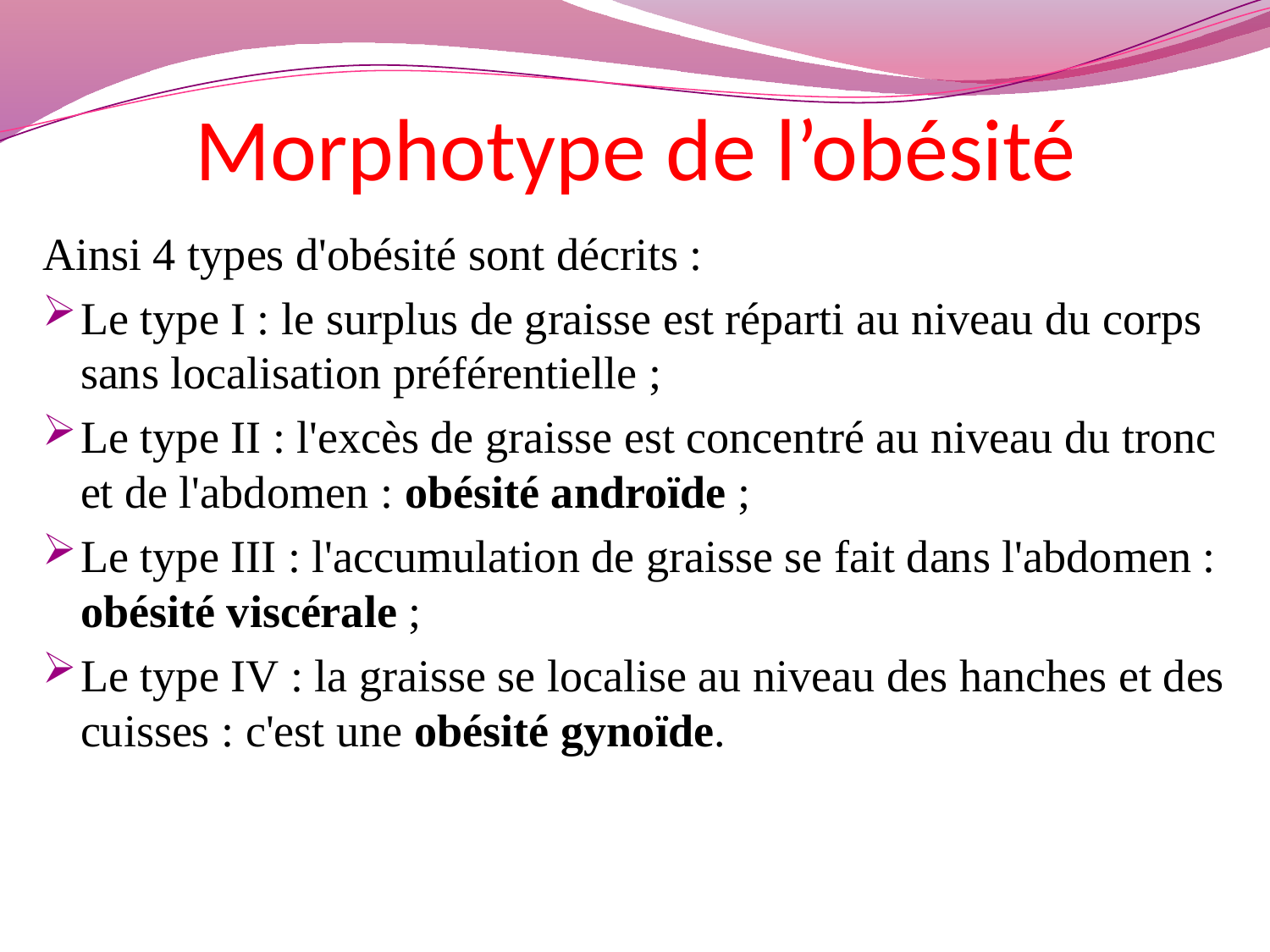

# Morphotype de l’obésité
Ainsi 4 types d'obésité sont décrits :
Le type I : le surplus de graisse est réparti au niveau du corps sans localisation préférentielle ;
Le type II : l'excès de graisse est concentré au niveau du tronc et de l'abdomen : obésité androïde ;
Le type III : l'accumulation de graisse se fait dans l'abdomen : obésité viscérale ;
Le type IV : la graisse se localise au niveau des hanches et des cuisses : c'est une obésité gynoïde.